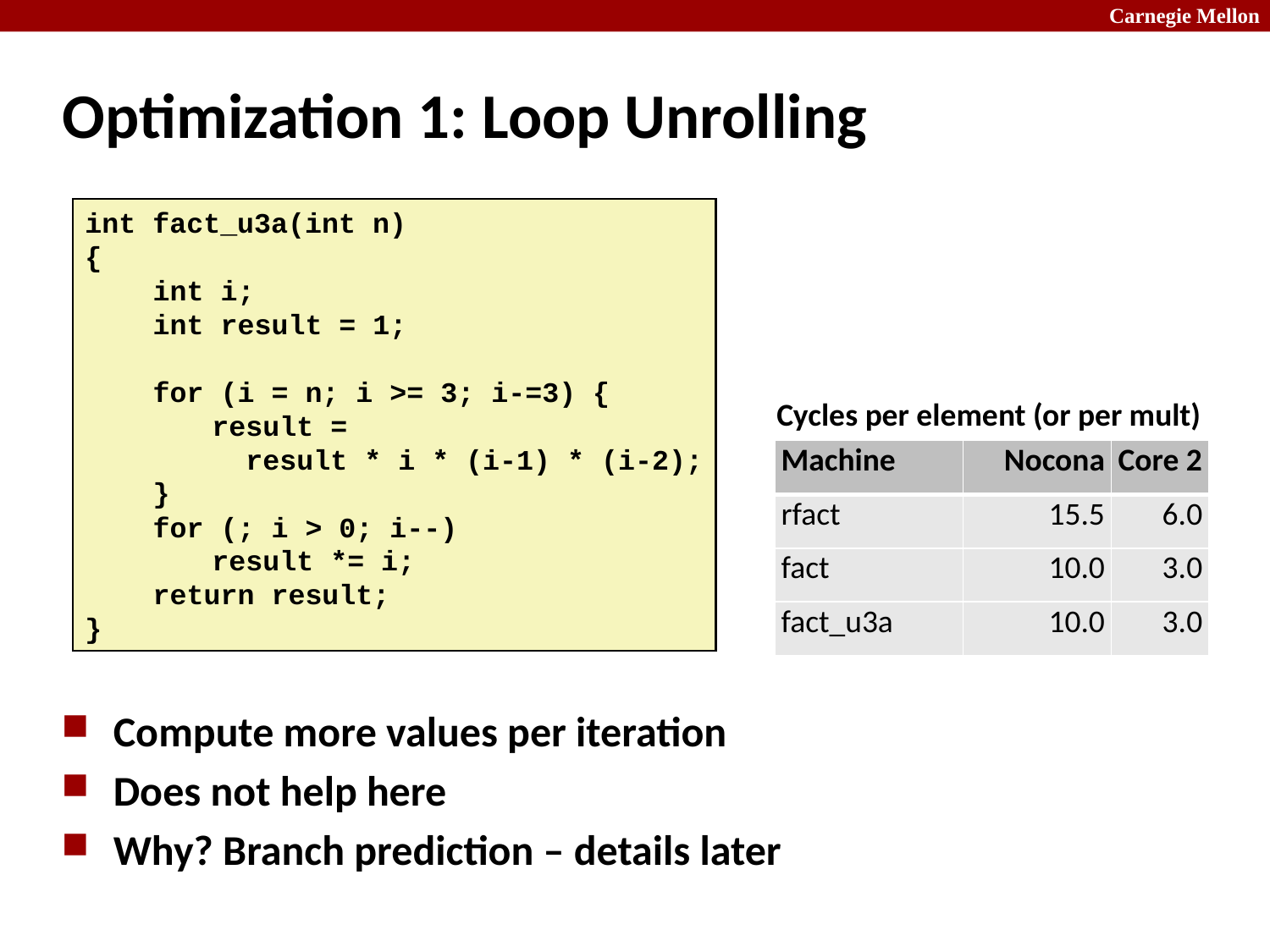

# Optimization 1: Loop Unrolling
int fact_u3a(int n)
{
    int i;
    int result = 1;

    for (i = n; i >= 3; i-=3) {
	result =
	  result * i * (i-1) * (i-2);
    }
    for (; i > 0; i--)
	result *= i;
    return result;
}
Cycles per element (or per mult)
| Machine | Nocona | Core 2 |
| --- | --- | --- |
| rfact | 15.5 | 6.0 |
| fact | 10.0 | 3.0 |
| fact\_u3a | 10.0 | 3.0 |
Compute more values per iteration
Does not help here
Why? Branch prediction – details later